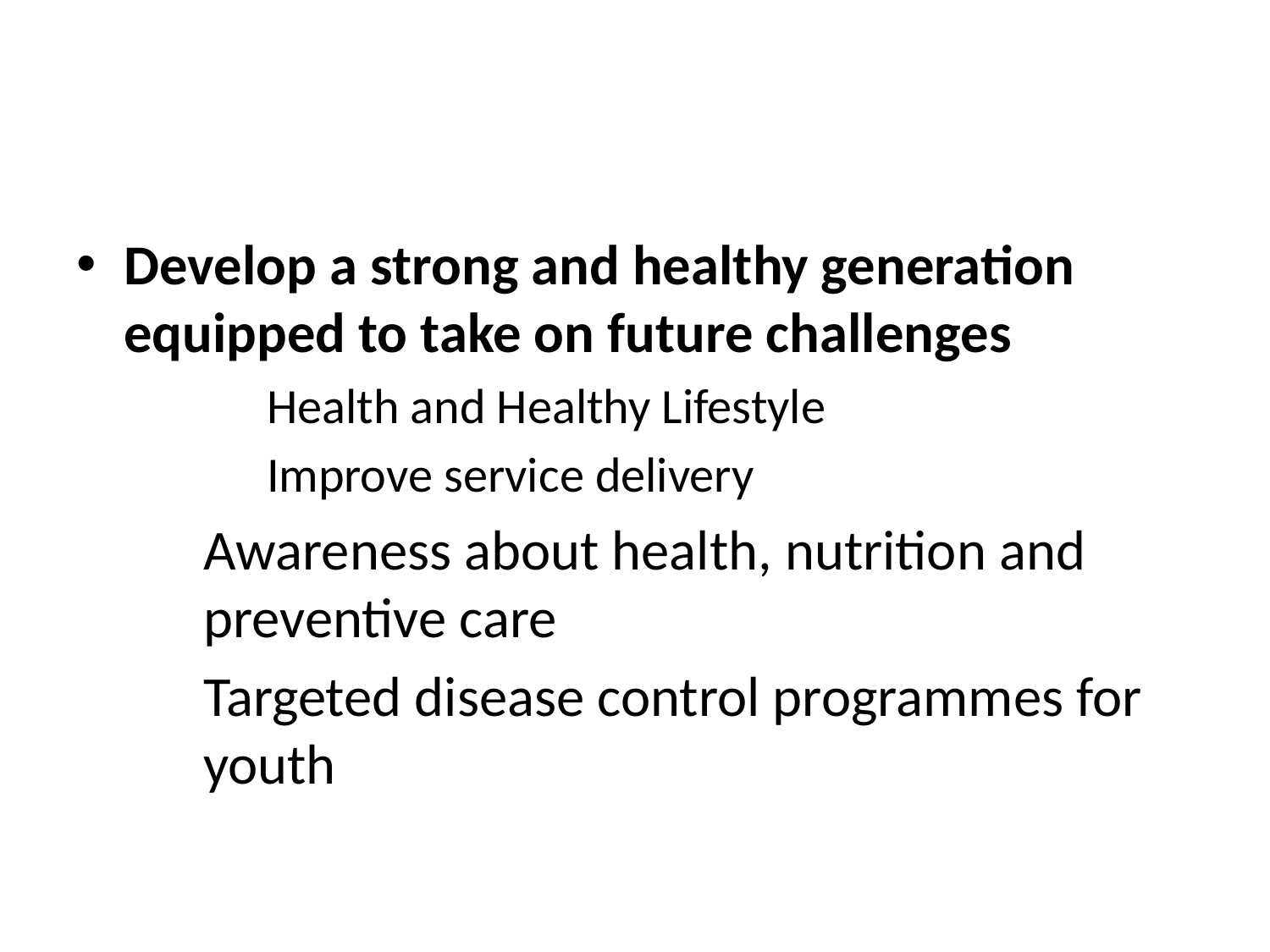

Develop a strong and healthy generation equipped to take on future challenges
	Health and Healthy Lifestyle
 	Improve service delivery
 	Awareness about health, nutrition and 	preventive care
	Targeted disease control programmes for 	youth